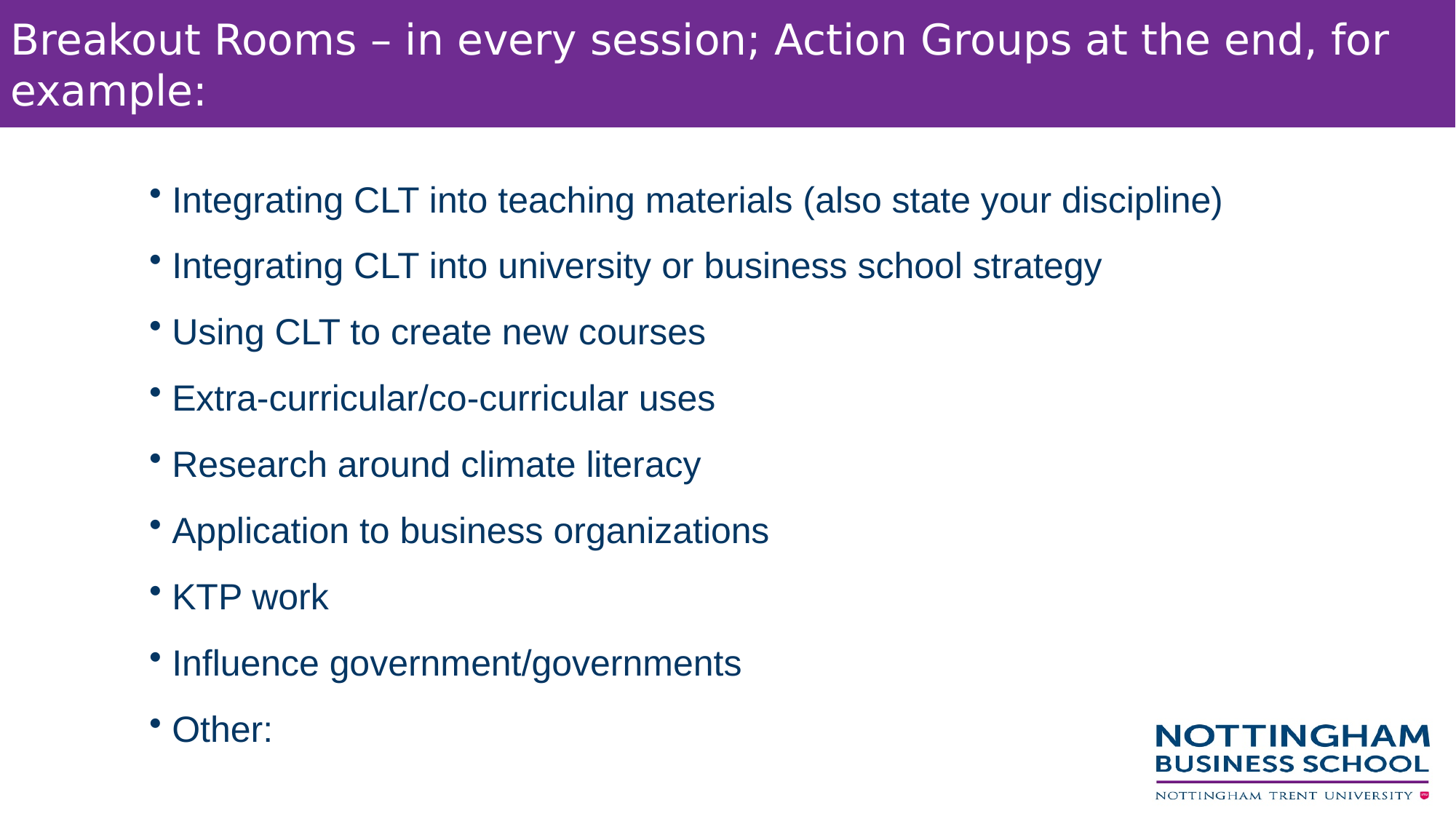

# Breakout Rooms – in every session; Action Groups at the end, for example:
Integrating CLT into teaching materials (also state your discipline)
Integrating CLT into university or business school strategy
Using CLT to create new courses
Extra-curricular/co-curricular uses
Research around climate literacy
Application to business organizations
KTP work
Influence government/governments
Other: